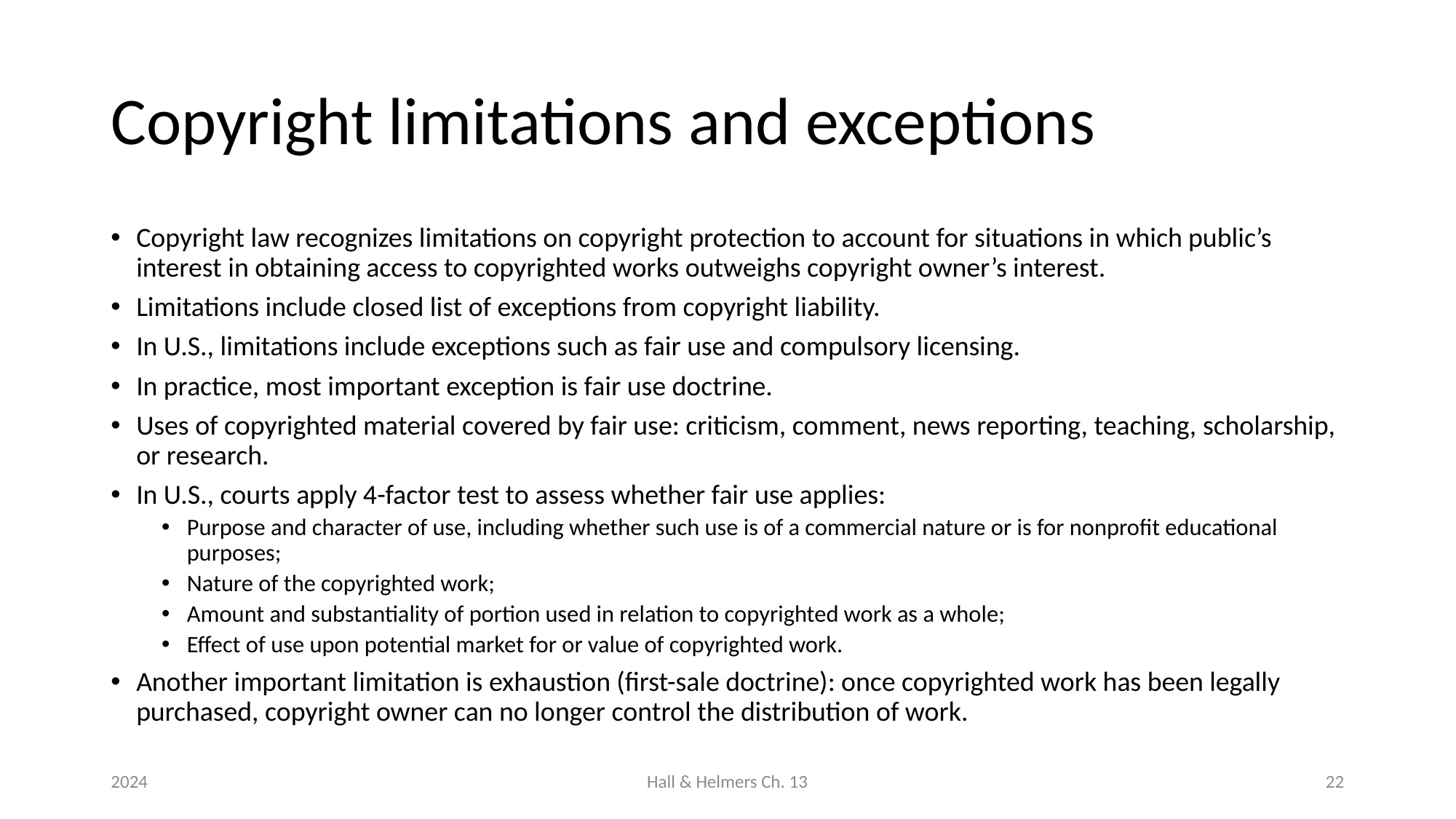

# Copyright limitations and exceptions
Copyright law recognizes limitations on copyright protection to account for situations in which public’s interest in obtaining access to copyrighted works outweighs copyright owner’s interest.
Limitations include closed list of exceptions from copyright liability.
In U.S., limitations include exceptions such as fair use and compulsory licensing.
In practice, most important exception is fair use doctrine.
Uses of copyrighted material covered by fair use: criticism, comment, news reporting, teaching, scholarship, or research.
In U.S., courts apply 4-factor test to assess whether fair use applies:
Purpose and character of use, including whether such use is of a commercial nature or is for nonprofit educational purposes;
Nature of the copyrighted work;
Amount and substantiality of portion used in relation to copyrighted work as a whole;
Effect of use upon potential market for or value of copyrighted work.
Another important limitation is exhaustion (first-sale doctrine): once copyrighted work has been legally purchased, copyright owner can no longer control the distribution of work.
2024
Hall & Helmers Ch. 13
22